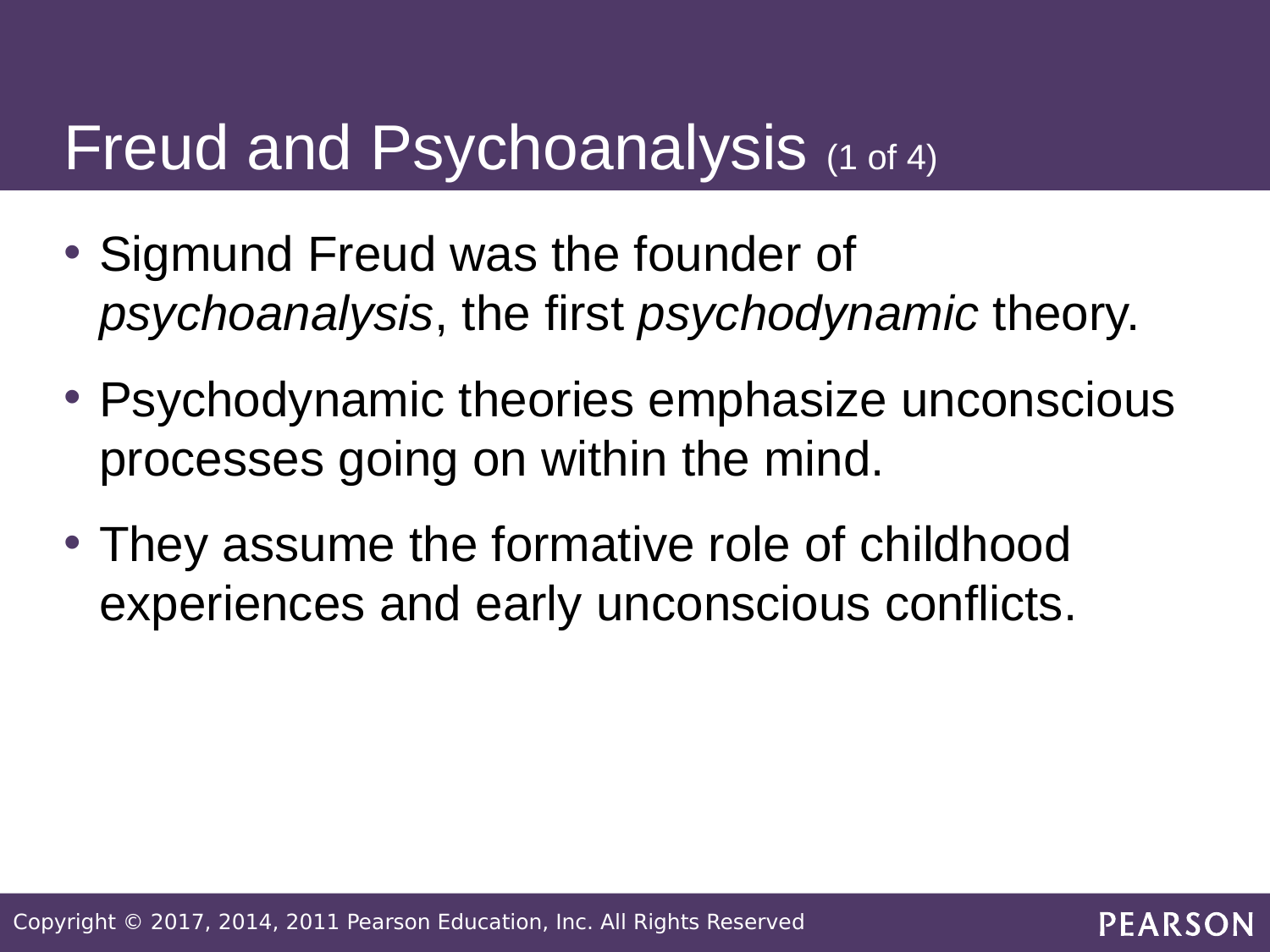

# Freud and Psychoanalysis (1 of 4)
Sigmund Freud was the founder of psychoanalysis, the first psychodynamic theory.
Psychodynamic theories emphasize unconscious processes going on within the mind.
They assume the formative role of childhood experiences and early unconscious conflicts.